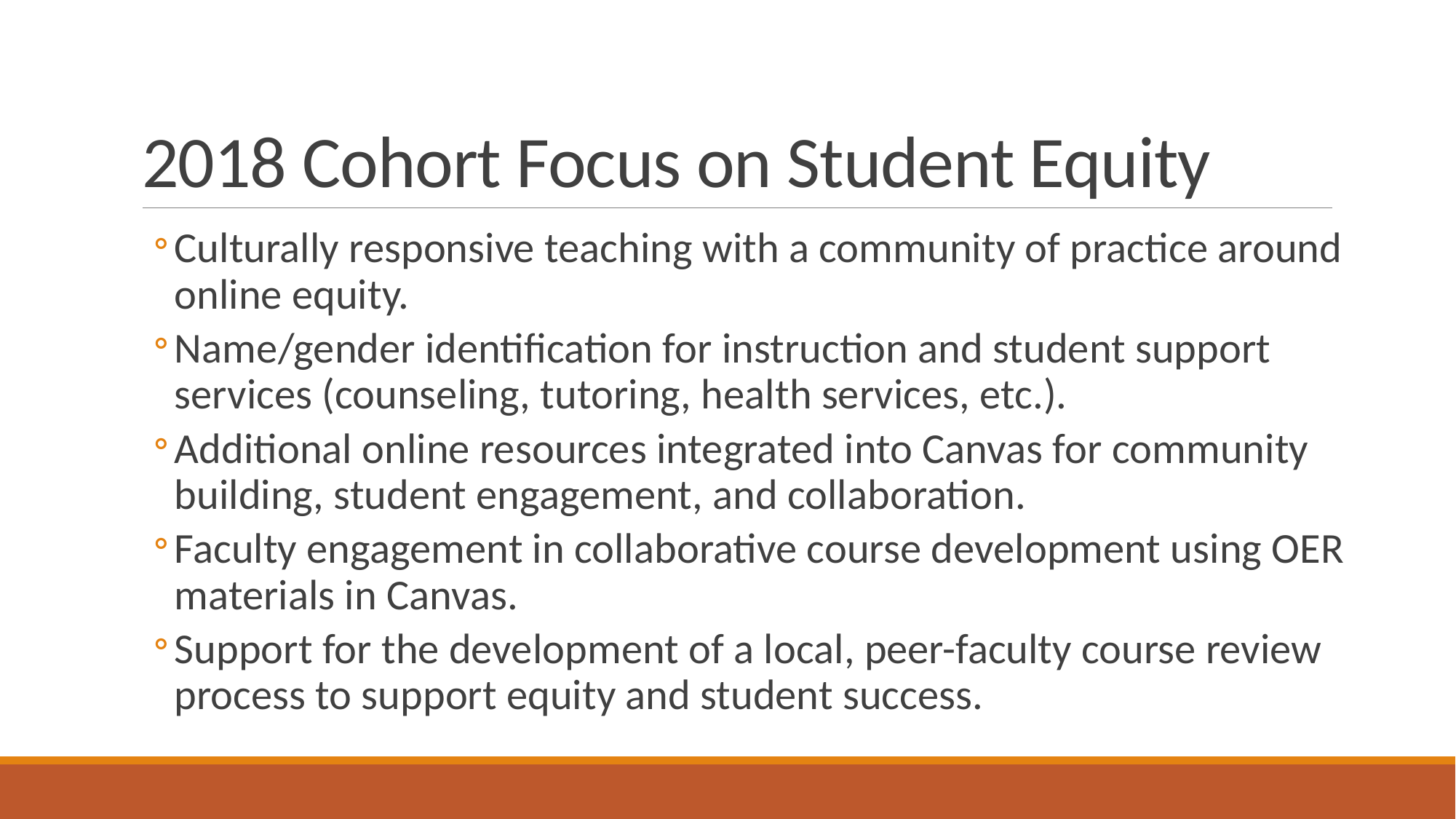

# 2018 Cohort Focus on Student Equity
Culturally responsive teaching with a community of practice around online equity.
Name/gender identification for instruction and student support services (counseling, tutoring, health services, etc.).
Additional online resources integrated into Canvas for community building, student engagement, and collaboration.
Faculty engagement in collaborative course development using OER materials in Canvas.
Support for the development of a local, peer-faculty course review process to support equity and student success.